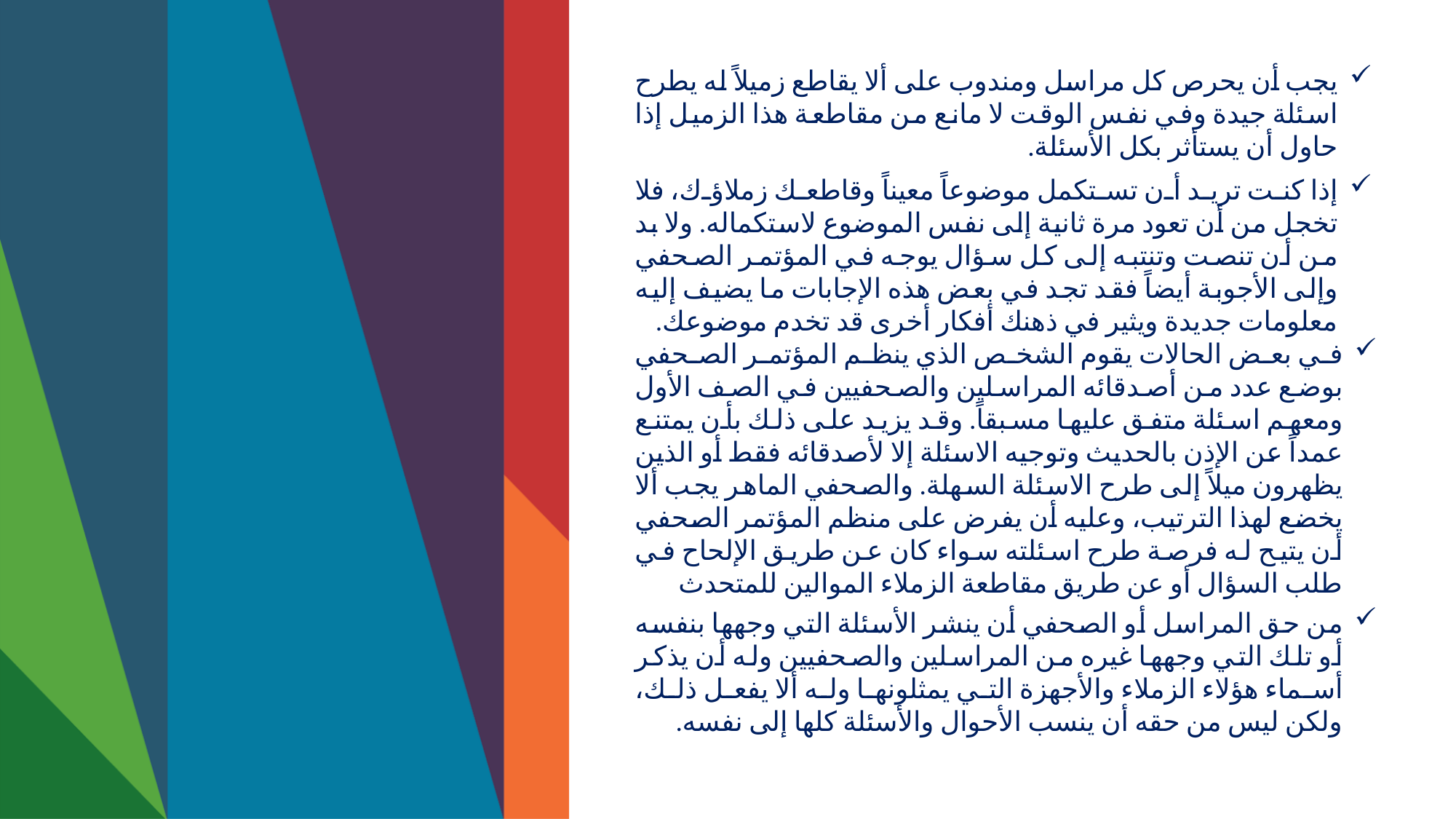

يجب أن يحرص كل مراسل ومندوب على ألا يقاطع زميلاً له يطرح اسئلة جيدة وفي نفس الوقت لا مانع من مقاطعة هذا الزميل إذا حاول أن يستأثر بكل الأسئلة.
إذا كنت تريد أن تستكمل موضوعاً معيناً وقاطعك زملاؤك، فلا تخجل من أن تعود مرة ثانية إلى نفس الموضوع لاستكماله. ولا بد من أن تنصت وتنتبه إلى كل سؤال يوجه في المؤتمر الصحفي وإلى الأجوبة أيضاً فقد تجد في بعض هذه الإجابات ما يضيف إليه معلومات جديدة ويثير في ذهنك أفكار أخرى قد تخدم موضوعك.
في بعض الحالات يقوم الشخص الذي ينظم المؤتمر الصحفي بوضع عدد من أصدقائه المراسلين والصحفيين في الصف الأول ومعهم اسئلة متفق عليها مسبقاً. وقد يزيد على ذلك بأن يمتنع عمداً عن الإذن بالحديث وتوجيه الاسئلة إلا لأصدقائه فقط أو الذين يظهرون ميلاً إلى طرح الاسئلة السهلة. والصحفي الماهر يجب ألا يخضع لهذا الترتيب، وعليه أن يفرض على منظم المؤتمر الصحفي أن يتيح له فرصة طرح اسئلته سواء كان عن طريق الإلحاح في طلب السؤال أو عن طريق مقاطعة الزملاء الموالين للمتحدث
من حق المراسل أو الصحفي أن ينشر الأسئلة التي وجهها بنفسه أو تلك التي وجهها غيره من المراسلين والصحفيين وله أن يذكر أسماء هؤلاء الزملاء والأجهزة التي يمثلونها وله ألا يفعل ذلك، ولكن ليس من حقه أن ينسب الأحوال والأسئلة كلها إلى نفسه.